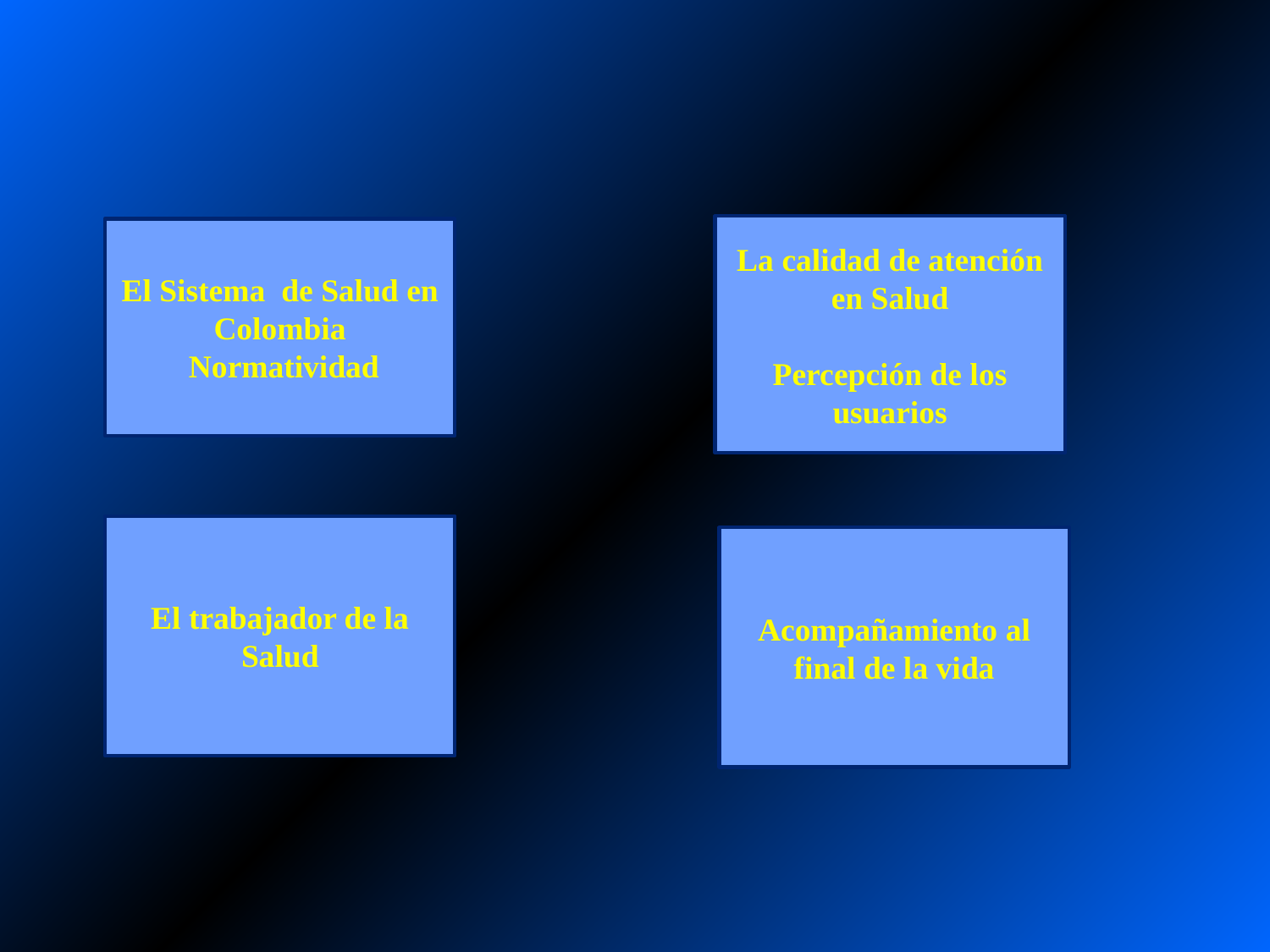

La calidad de atención en Salud

Percepción de los usuarios
El Sistema  de Salud en Colombia
 Normatividad
El trabajador de la Salud
Acompañamiento al final de la vida